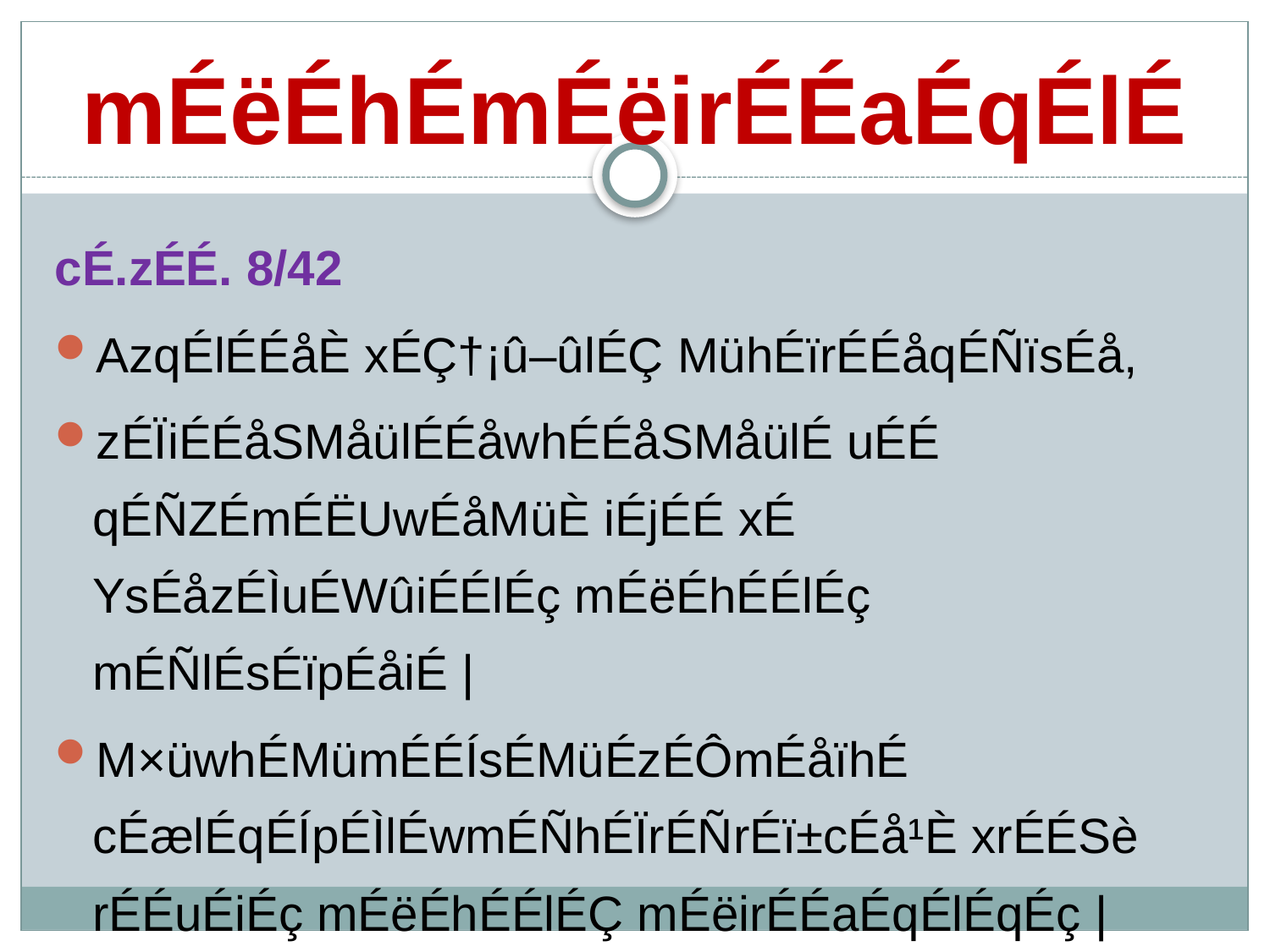

# mÉëÉhÉmÉëirÉÉaÉqÉlÉ
cÉ.zÉÉ. 8/42
AzqÉlÉÉåÈ xÉÇ†¡û–ûlÉÇ MühÉïrÉÉåqÉÑïsÉå,
zÉÏiÉÉåSMåülÉÉåwhÉÉåSMåülÉ uÉÉ qÉÑZÉmÉËUwÉåMüÈ iÉjÉÉ xÉ YsÉåzÉÌuÉWûiÉÉlÉç mÉëÉhÉÉlÉç mÉÑlÉsÉïpÉåiÉ |
M×üwhÉMümÉÉÍsÉMüÉzÉÔmÉåïhÉ cÉælÉqÉÍpÉÌlÉwmÉÑhÉÏrÉÑrÉï±cÉå¹È xrÉÉSè rÉÉuÉiÉç mÉëÉhÉÉlÉÇ mÉëirÉÉaÉqÉlÉqÉç |
xÉÑ. zÉÉ. 10/12
AjÉ eÉÉiÉxrÉÉåsoÉqÉmÉlÉÏrÉ |